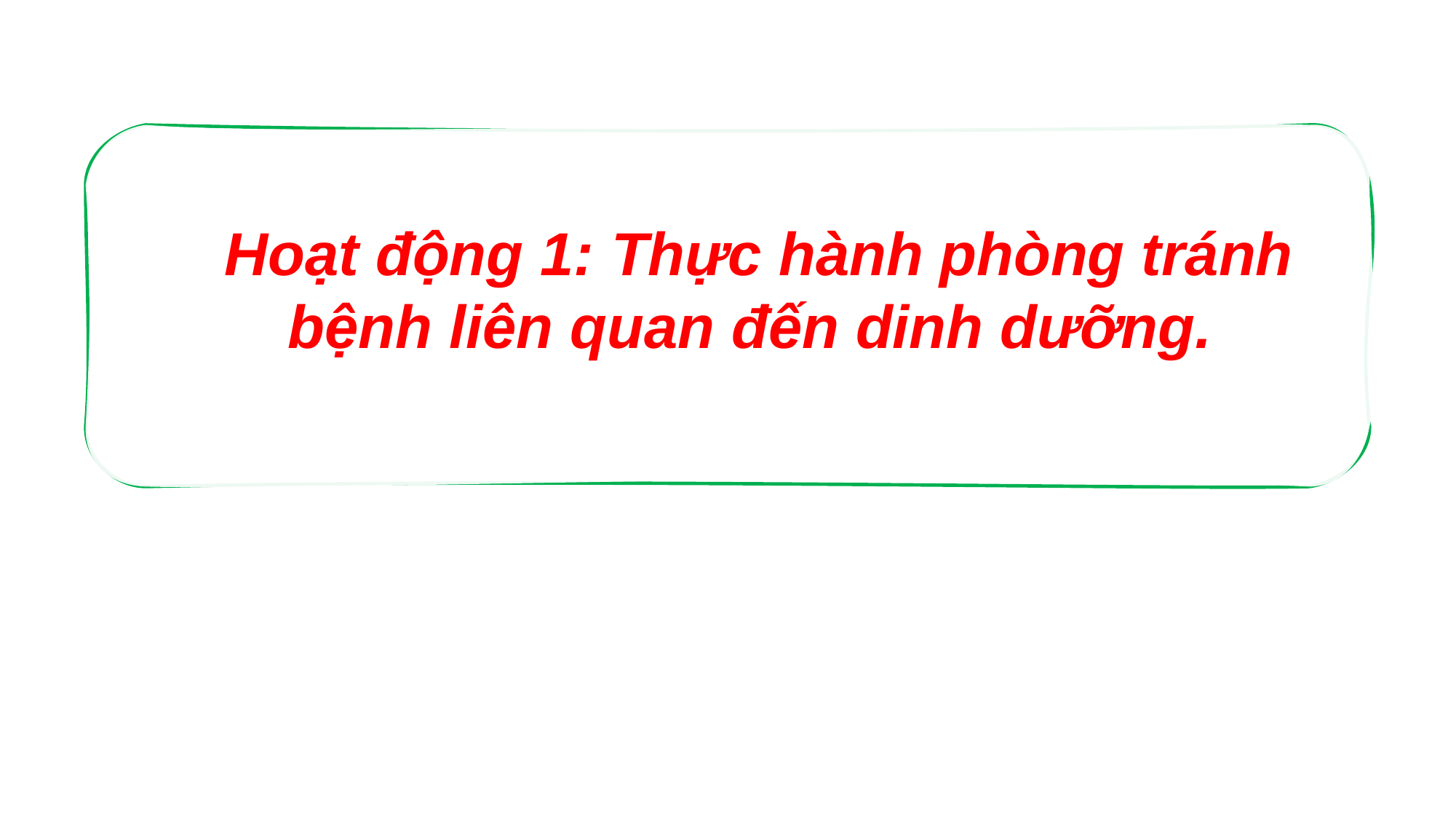

Hoạt động 1: Thực hành phòng tránh bệnh liên quan đến dinh dưỡng.